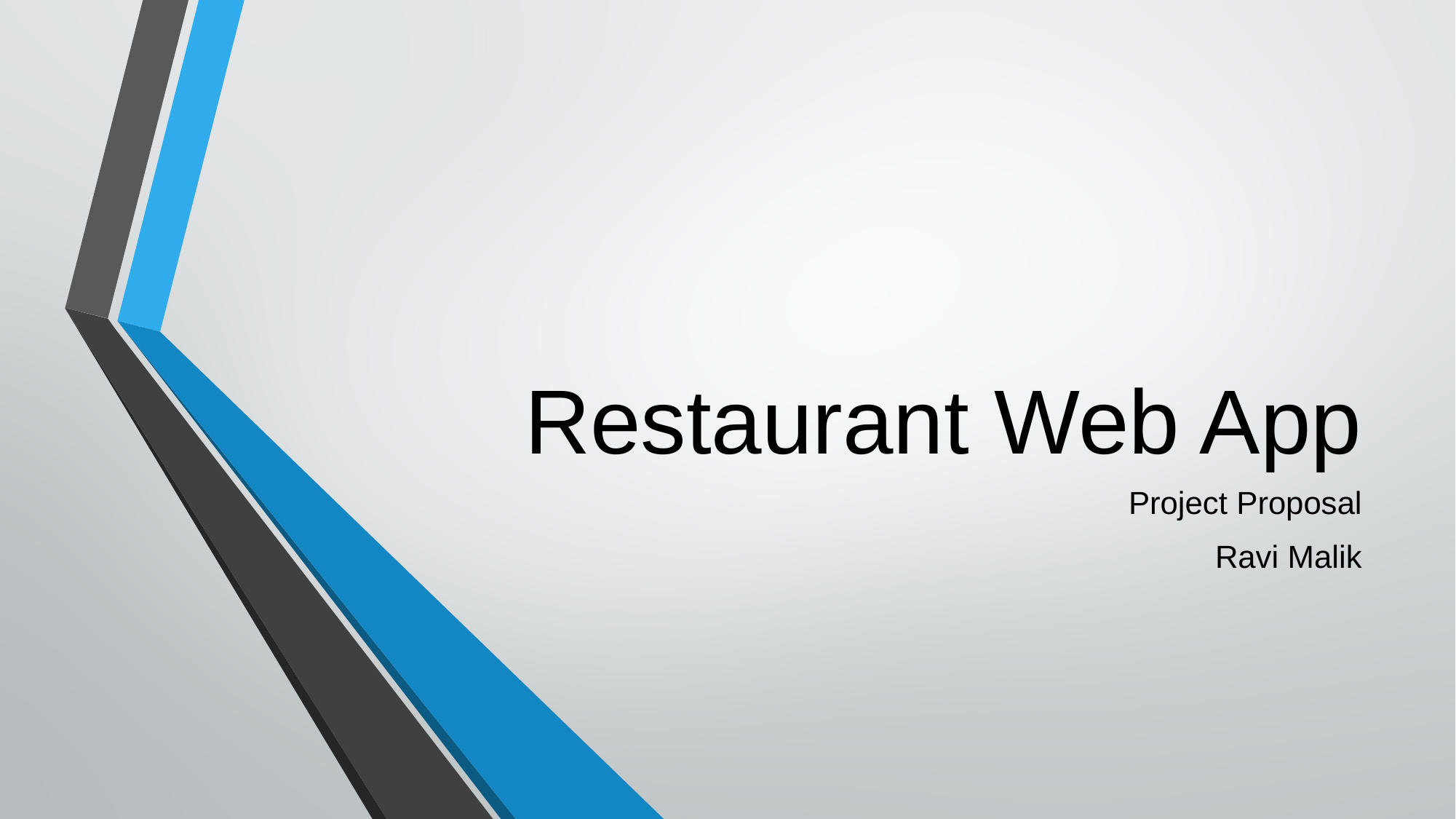

# Restaurant Web App
Project Proposal
Ravi Malik